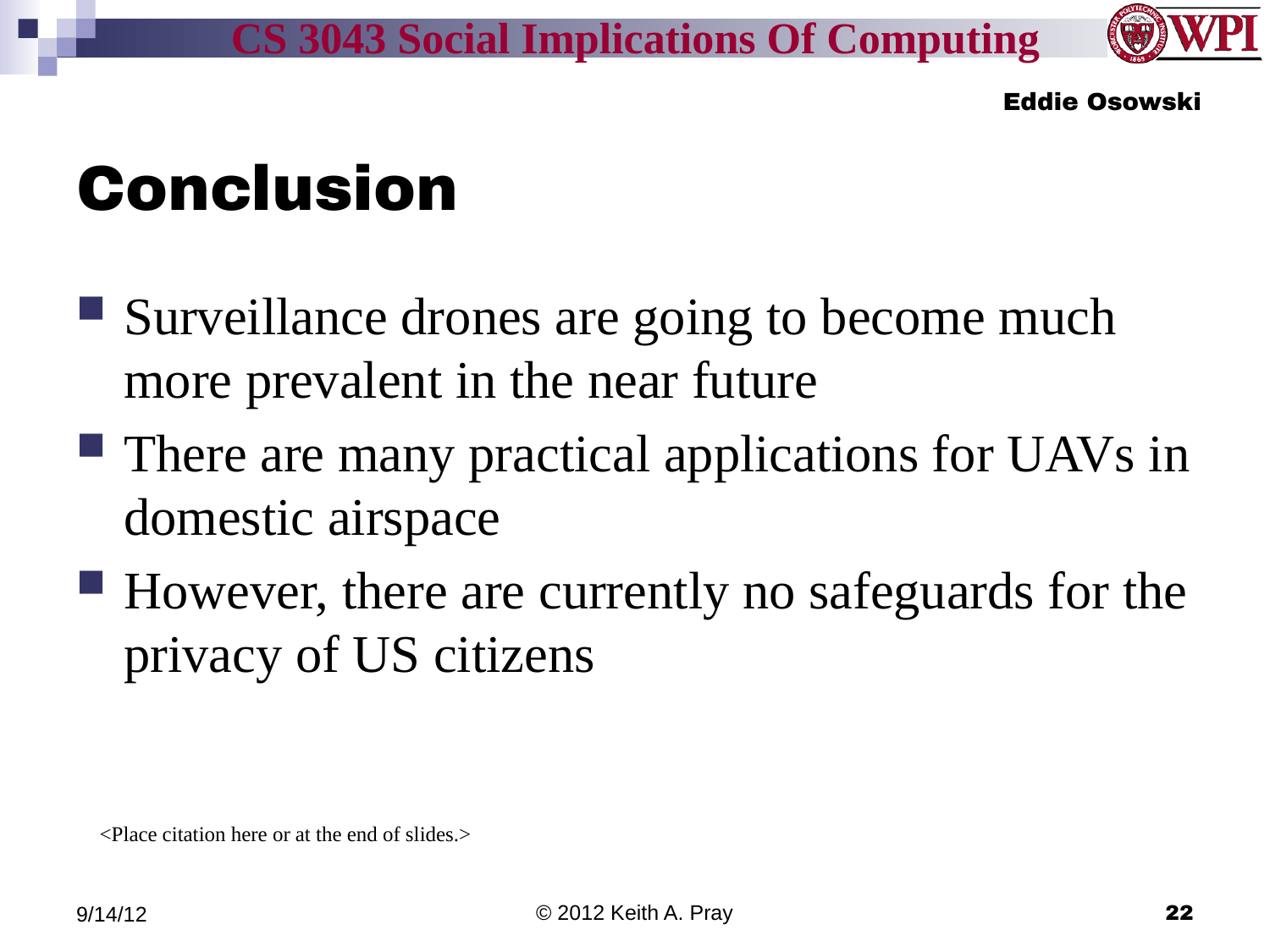

Eddie Osowski
# Conclusion
Surveillance drones are going to become much more prevalent in the near future
There are many practical applications for UAVs in domestic airspace
However, there are currently no safeguards for the privacy of US citizens
<Place citation here or at the end of slides.>

9/14/12
© 2012 Keith A. Pray
22